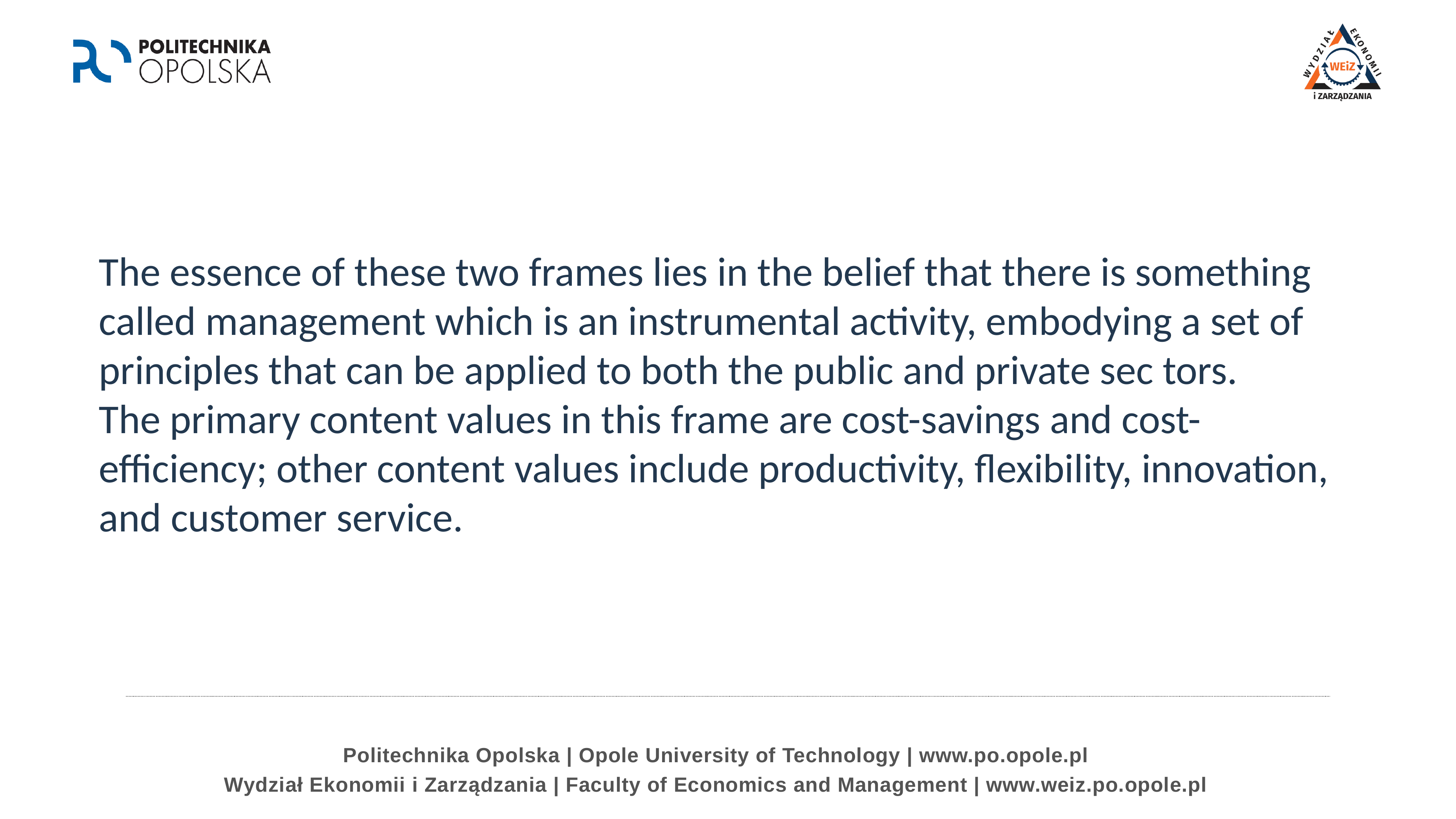

The essence of these two frames lies in the belief that there is something called management which is an instrumental activity, embodying a set of principles that can be applied to both the public and private sec tors.
The primary content values in this frame are cost-savings and cost-efficiency; other content values include productivity, flexibility, innovation, and customer service.